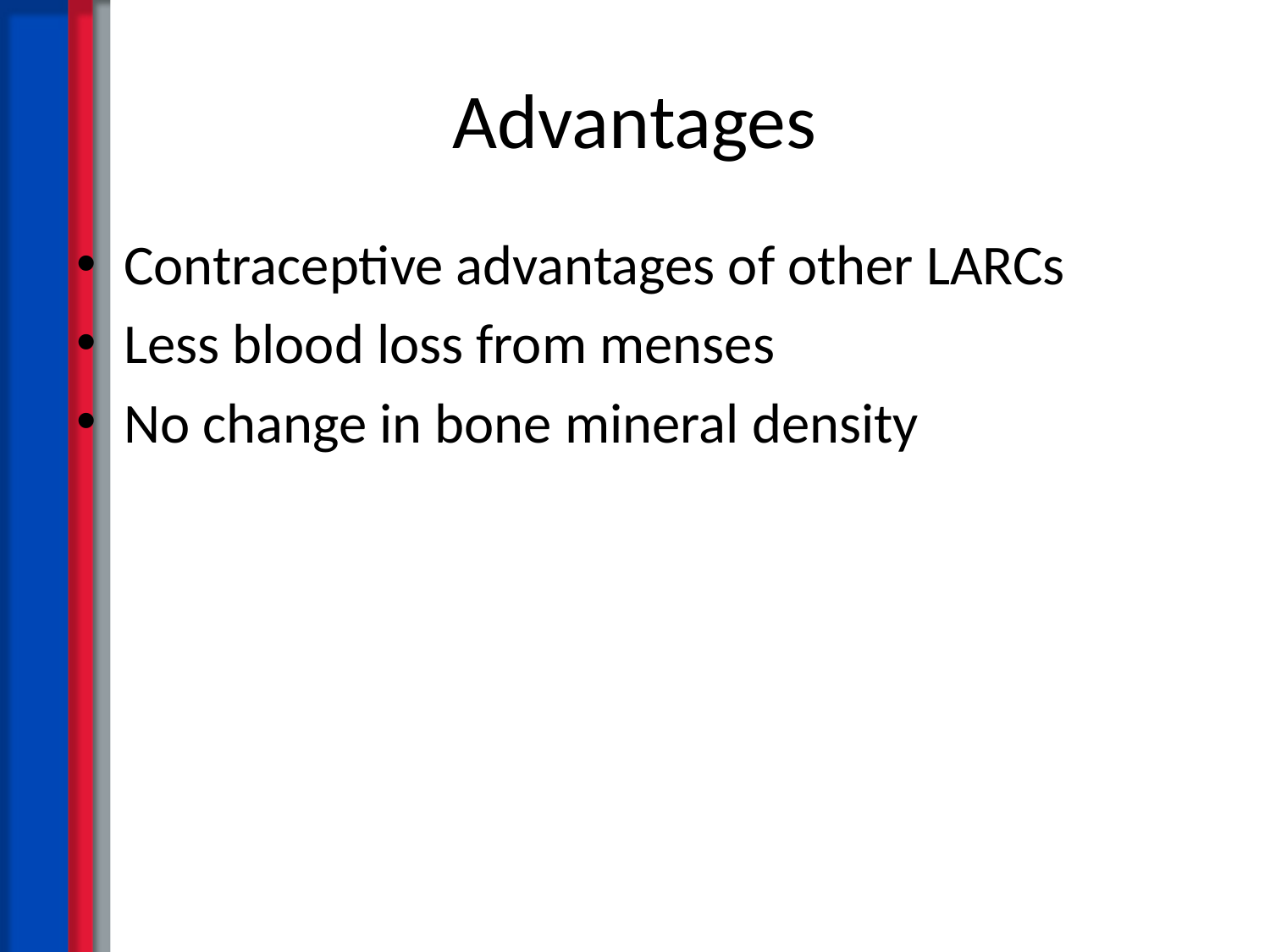

# Advantages
Contraceptive advantages of other LARCs
Less blood loss from menses
No change in bone mineral density